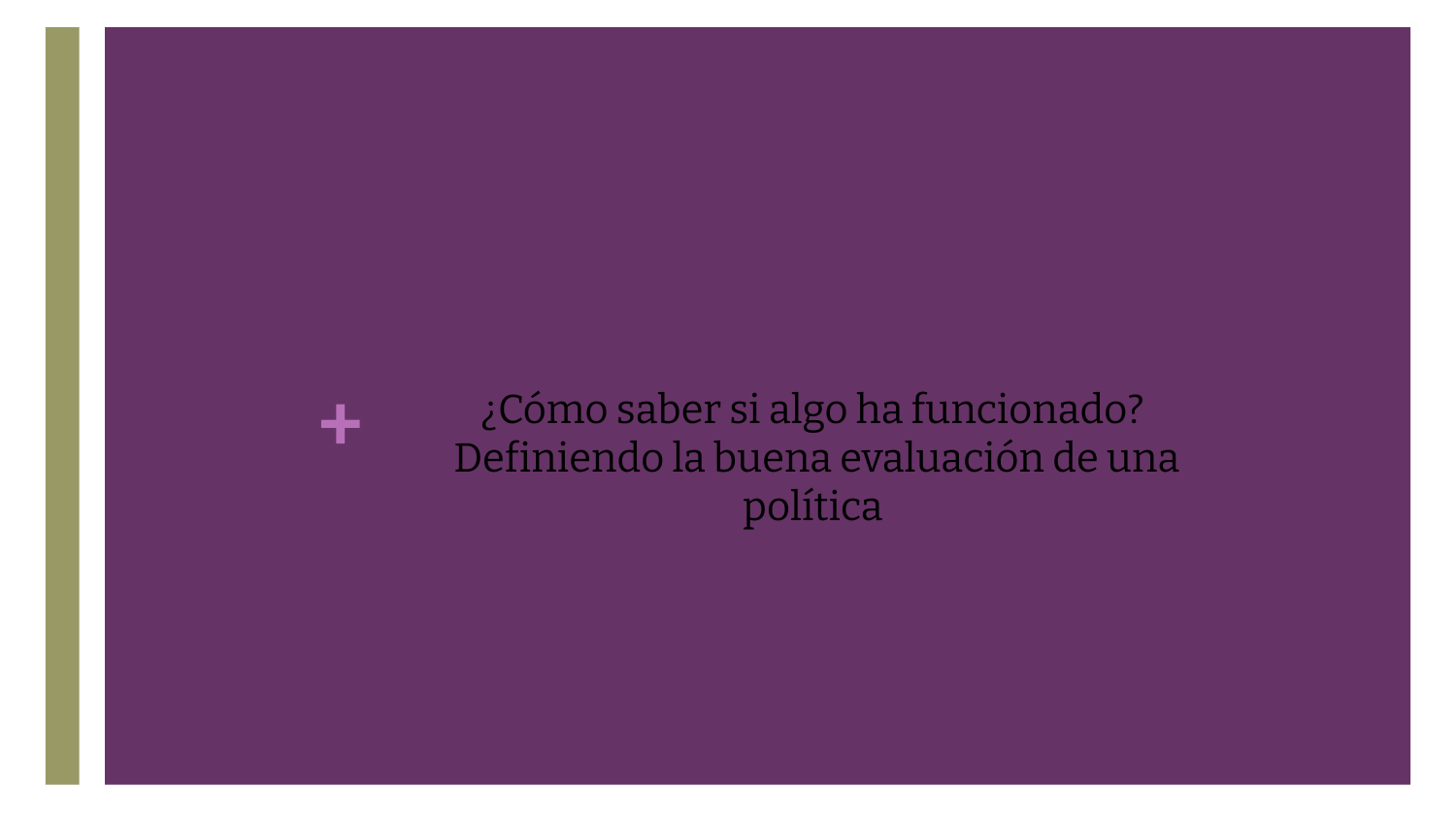

# ¿Cómo saber si algo ha funcionado? Definiendo la buena evaluación de una política